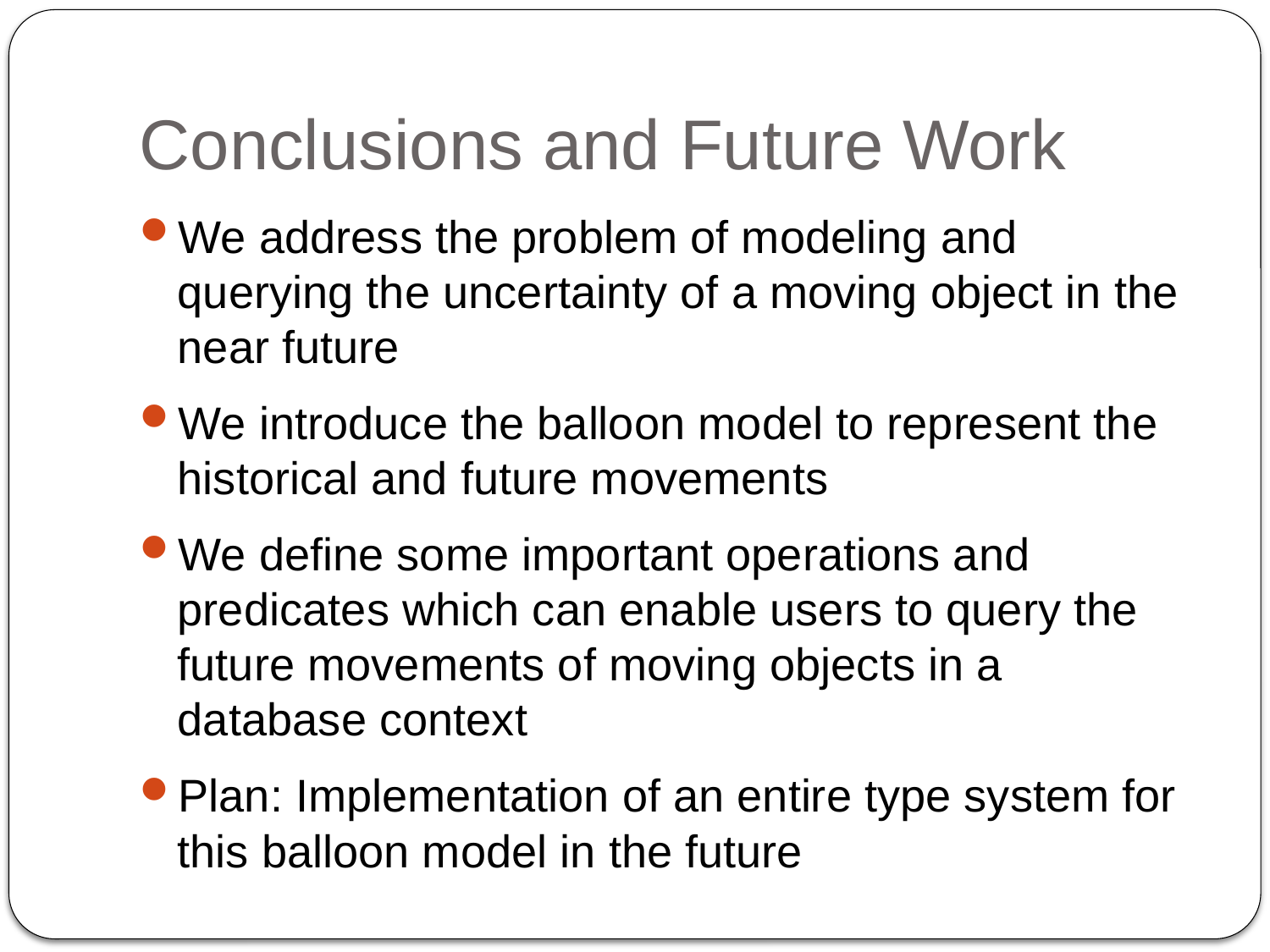

# Conclusions and Future Work
We address the problem of modeling and querying the uncertainty of a moving object in the near future
We introduce the balloon model to represent the historical and future movements
We define some important operations and predicates which can enable users to query the future movements of moving objects in a database context
Plan: Implementation of an entire type system for this balloon model in the future